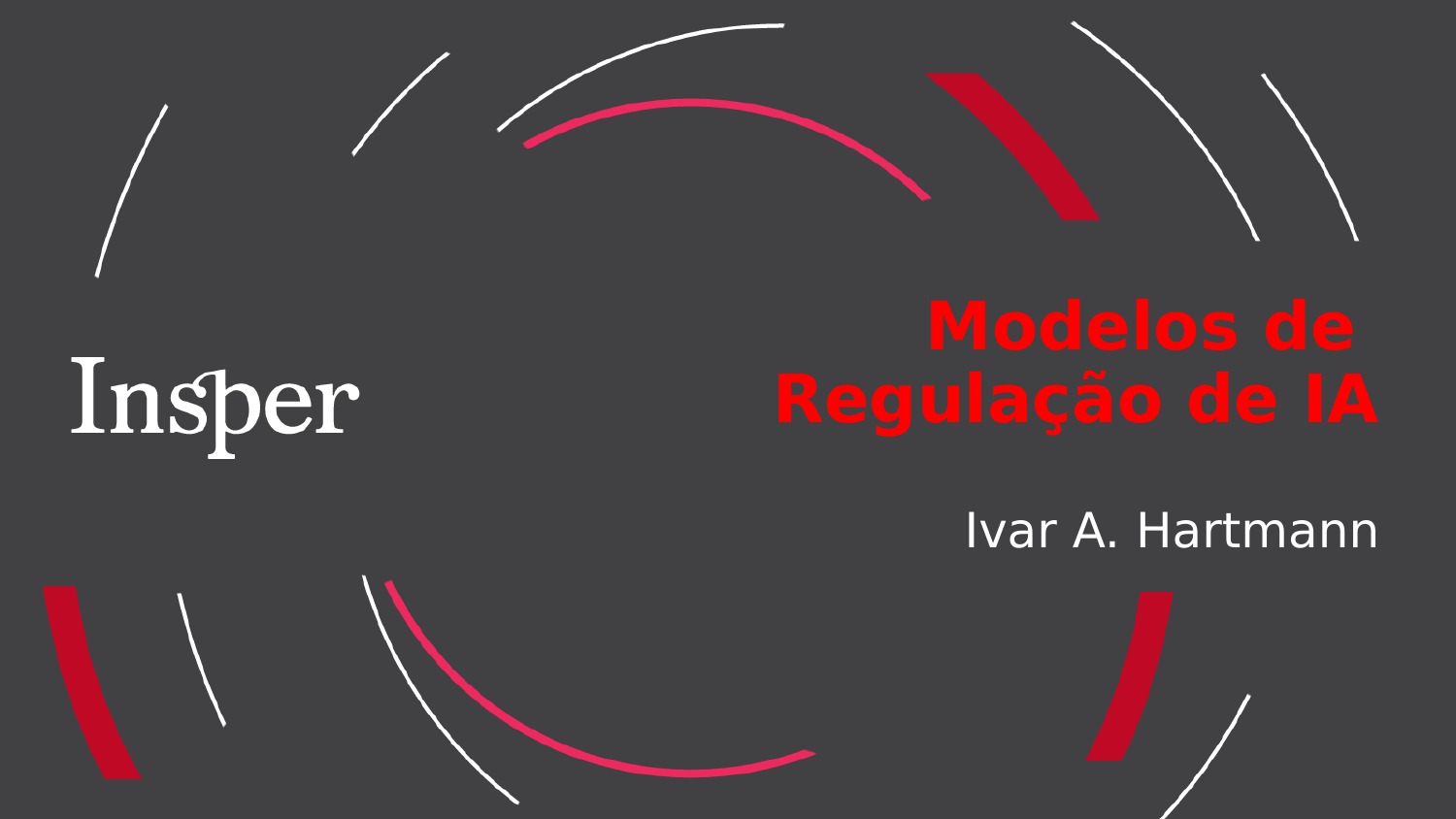

# Modelos de
Regulação de IA

Ivar A. Hartmann